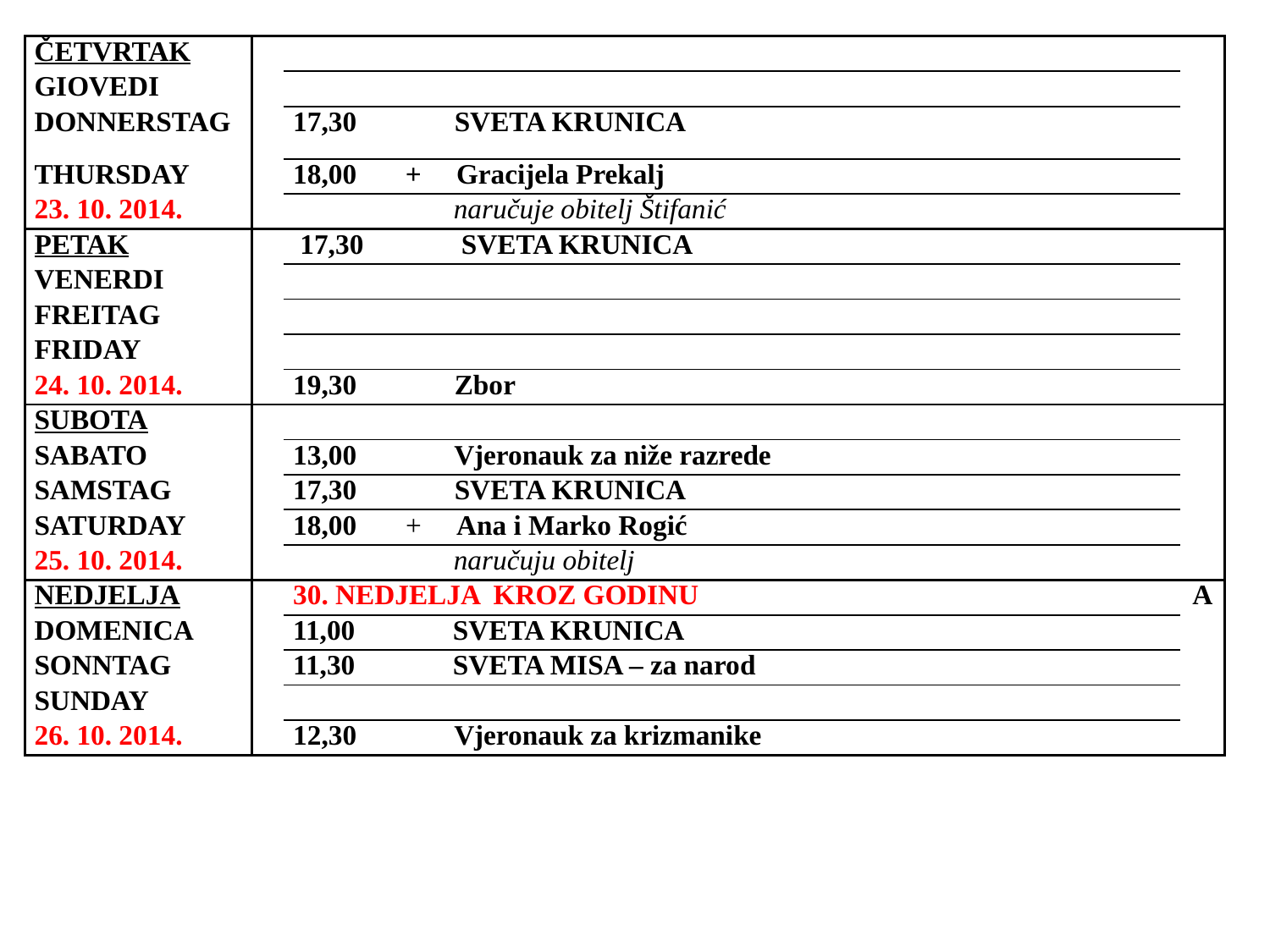

| ČETVRTAK |  |  |  |
| --- | --- | --- | --- |
| GIOVEDI |  |  |  |
| DONNERSTAG |  | 17,30 SVETA KRUNICA |  |
| THURSDAY |  | 18,00 + Gracijela Prekalj |  |
| 23. 10. 2014. |  | naručuje obitelj Štifanić |  |
| PETAK |  | 17,30 SVETA KRUNICA |  |
| VENERDI |  |  |  |
| FREITAG |  |  |  |
| FRIDAY |  |  |  |
| 24. 10. 2014. |  | 19,30 Zbor |  |
| SUBOTA |  |  |  |
| SABATO |  | 13,00 Vjeronauk za niže razrede |  |
| SAMSTAG |  | 17,30 SVETA KRUNICA |  |
| SATURDAY |  | 18,00 + Ana i Marko Rogić |  |
| 25. 10. 2014. |  | naručuju obitelj |  |
| NEDJELJA |  | 30. NEDJELJA KROZ GODINU | A |
| DOMENICA |  | 11,00 SVETA KRUNICA |  |
| SONNTAG |  | 11,30 SVETA MISA – za narod |  |
| SUNDAY |  |  |  |
| 26. 10. 2014. |  | 12,30 Vjeronauk za krizmanike |  |